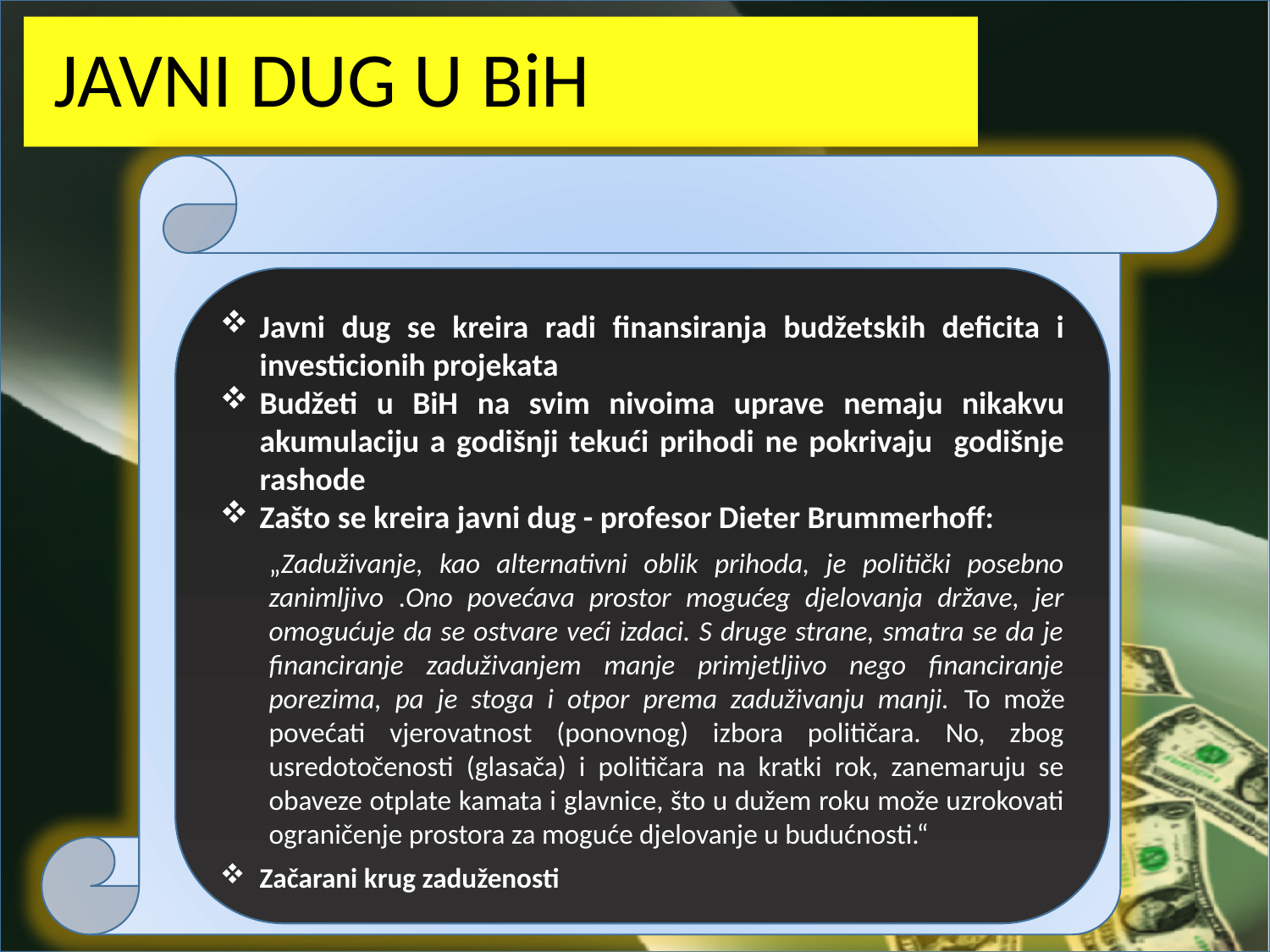

# JAVNI DUG U BiH

Javni dug se kreira radi finansiranja budžetskih deficita i investicionih projekata
Budžeti u BiH na svim nivoima uprave nemaju nikakvu akumulaciju a godišnji tekući prihodi ne pokrivaju  godišnje rashode
Zašto se kreira javni dug - profesor Dieter Brummerhoff:
„Zaduživanje, kao alternativni oblik prihoda, je politički posebno zanimljivo .Ono povećava prostor mogućeg djelovanja države, jer omogućuje da se ostvare veći izdaci. S druge strane, smatra se da je financiranje zaduživanjem manje primjetljivo nego financiranje porezima, pa je stoga i otpor prema zaduživanju manji. To može povećati vjerovatnost (ponovnog) izbora političara. No, zbog usredotočenosti (glasača) i političara na kratki rok, zanemaruju se obaveze otplate kamata i glavnice, što u dužem roku može uzrokovati ograničenje prostora za moguće djelovanje u budućnosti.“
Začarani krug zaduženosti